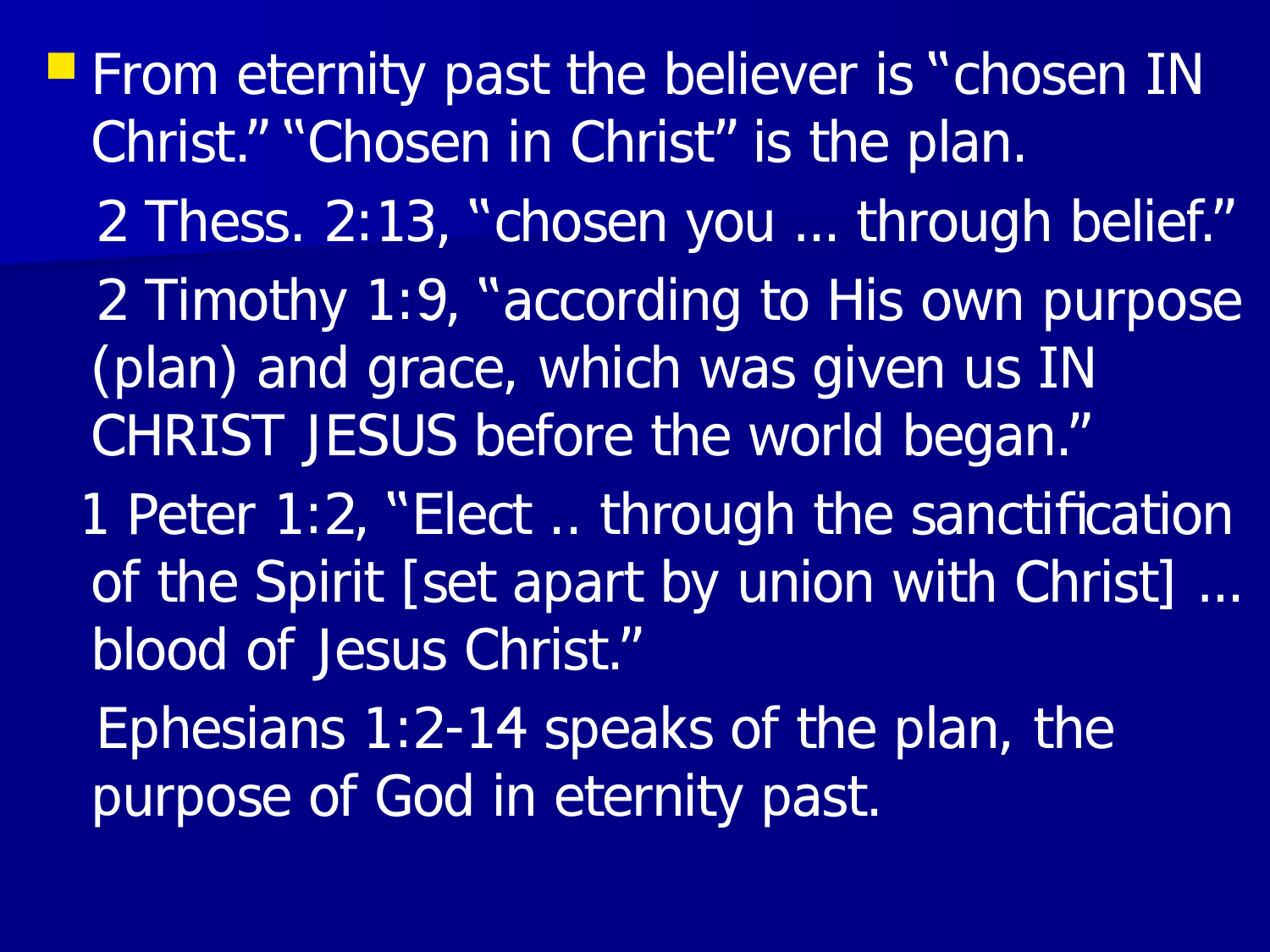

From eternity past the believer is “chosen IN Christ.” “Chosen in Christ” is the plan.
   2 Thess. 2:13, “chosen you … through belief.”
   2 Timothy 1:9, “according to His own purpose (plan) and grace, which was given us IN CHRIST JESUS before the world began.”
  1 Peter 1:2, “Elect .. through the sanctification of the Spirit [set apart by union with Christ] … blood of Jesus Christ.”
   Ephesians 1:2-14 speaks of the plan, the purpose of God in eternity past.